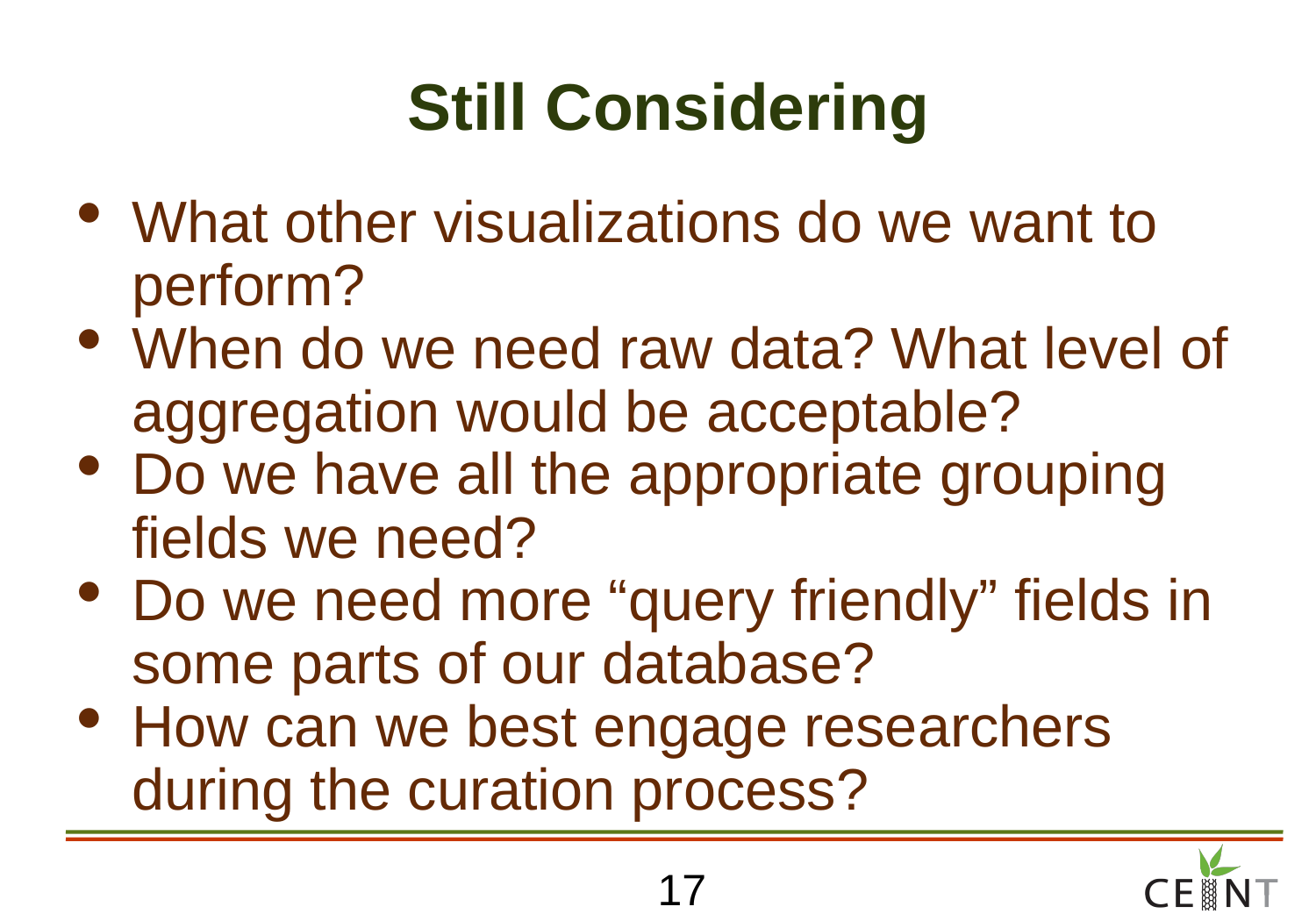

# Still Considering
What other visualizations do we want to perform?
When do we need raw data? What level of aggregation would be acceptable?
Do we have all the appropriate grouping fields we need?
Do we need more “query friendly” fields in some parts of our database?
How can we best engage researchers during the curation process?
17